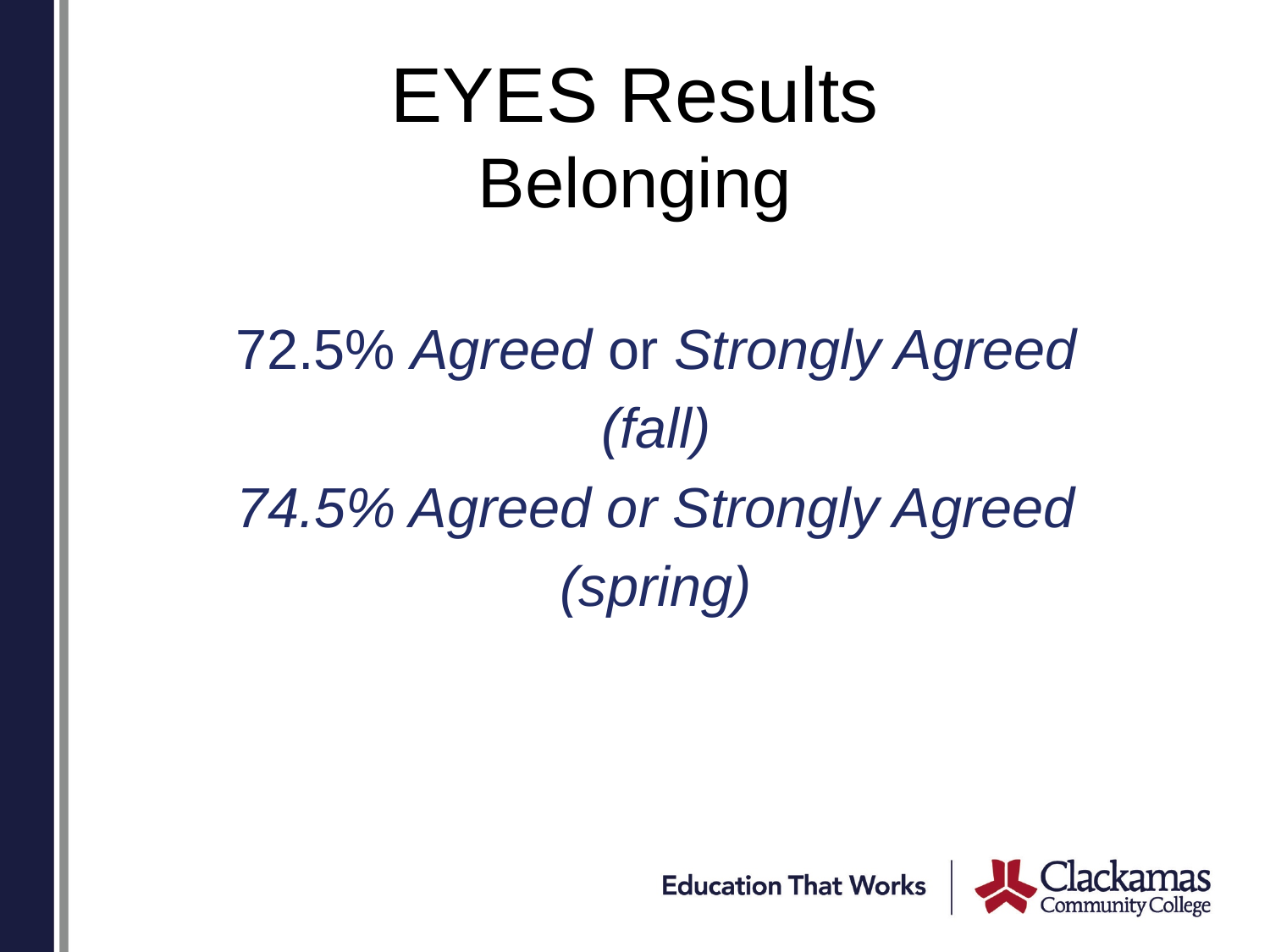

# EYES Results Belonging
72.5% Agreed or Strongly Agreed
(fall)
74.5% Agreed or Strongly Agreed
(spring)